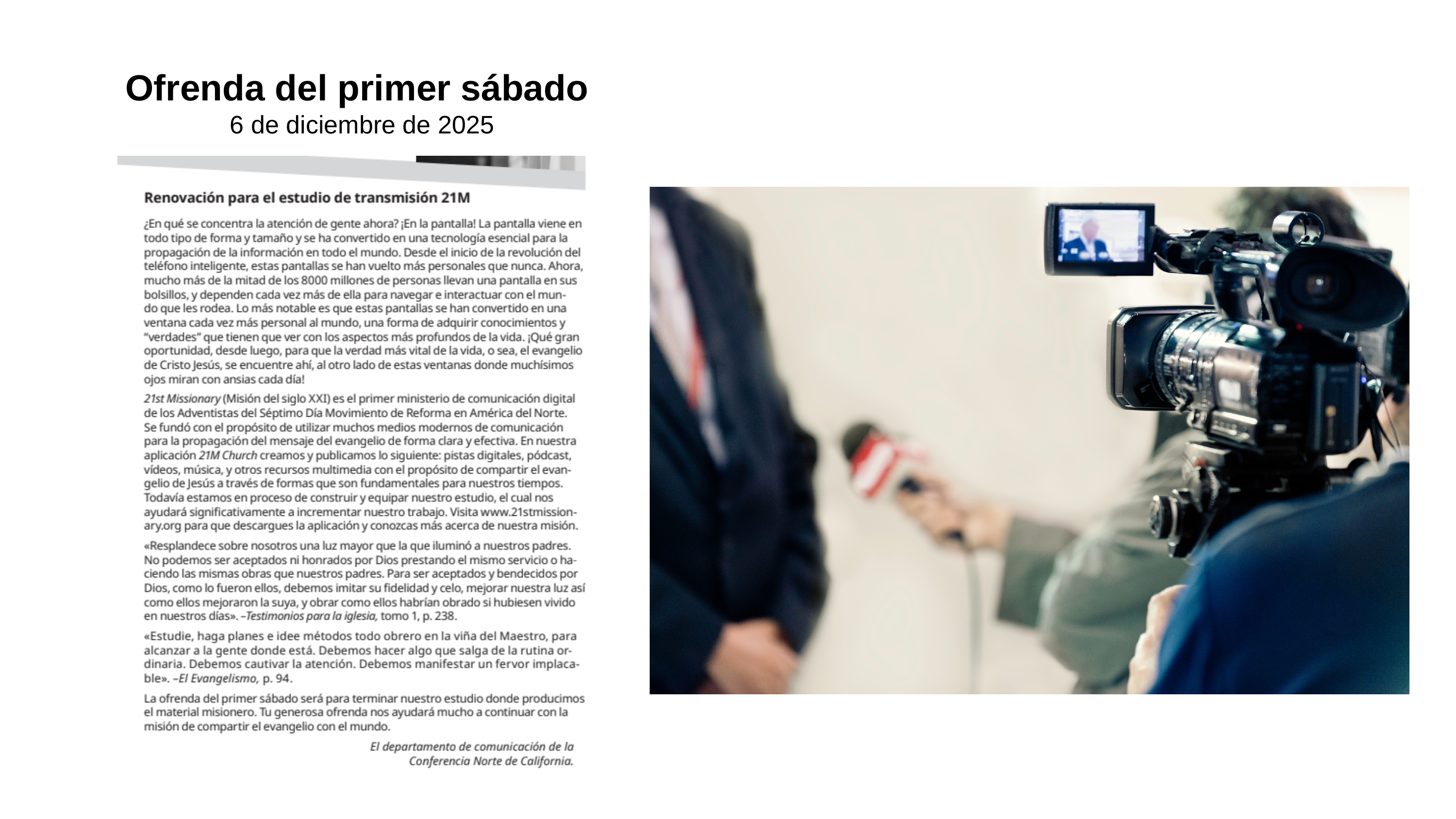

Ofrenda del primer sábado
6 de diciembre de 2025